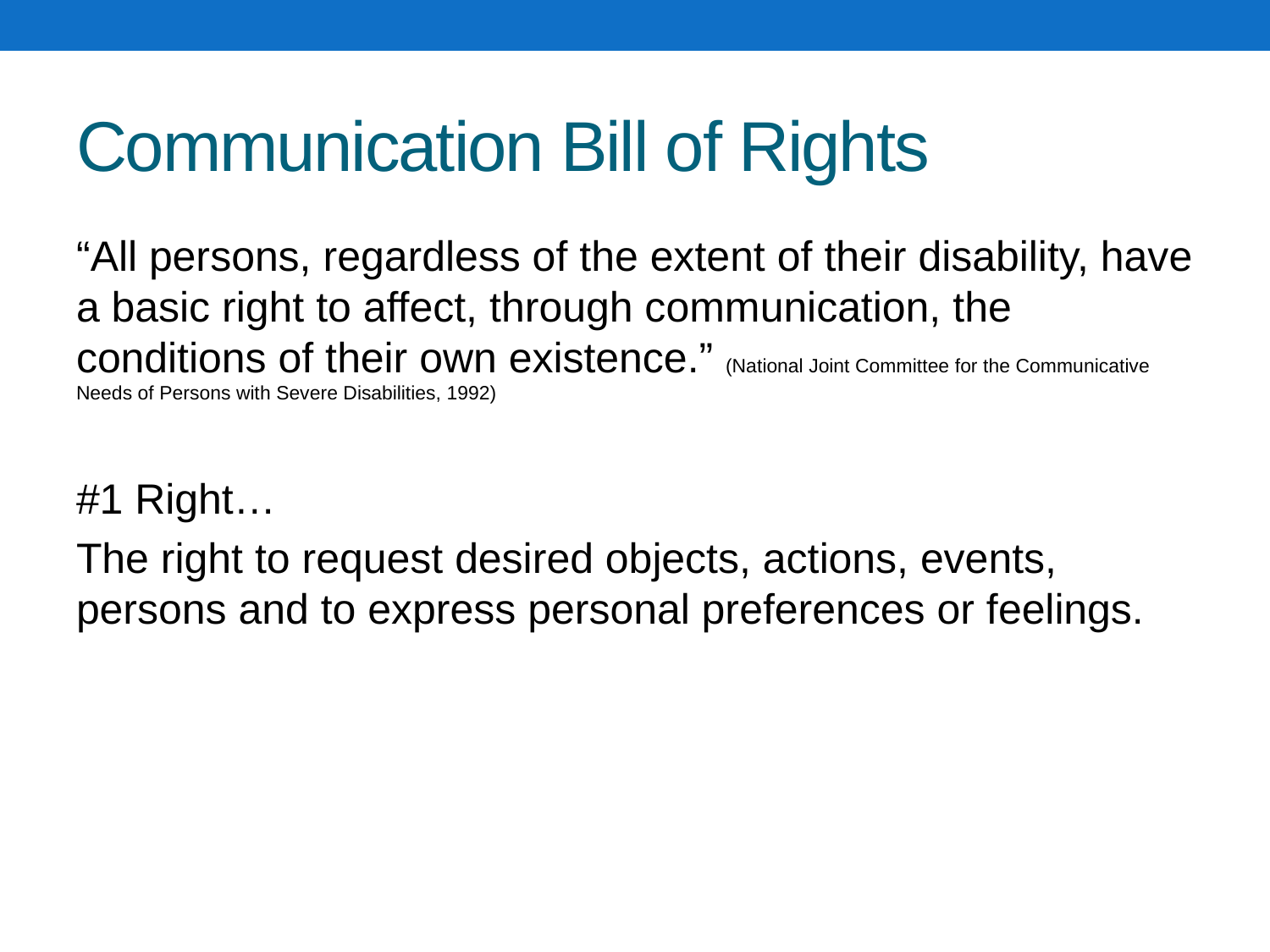

# Communication Bill of Rights
“All persons, regardless of the extent of their disability, have a basic right to affect, through communication, the conditions of their own existence.” (National Joint Committee for the Communicative Needs of Persons with Severe Disabilities, 1992)

#1 Right…
The right to request desired objects, actions, events, persons and to express personal preferences or feelings.